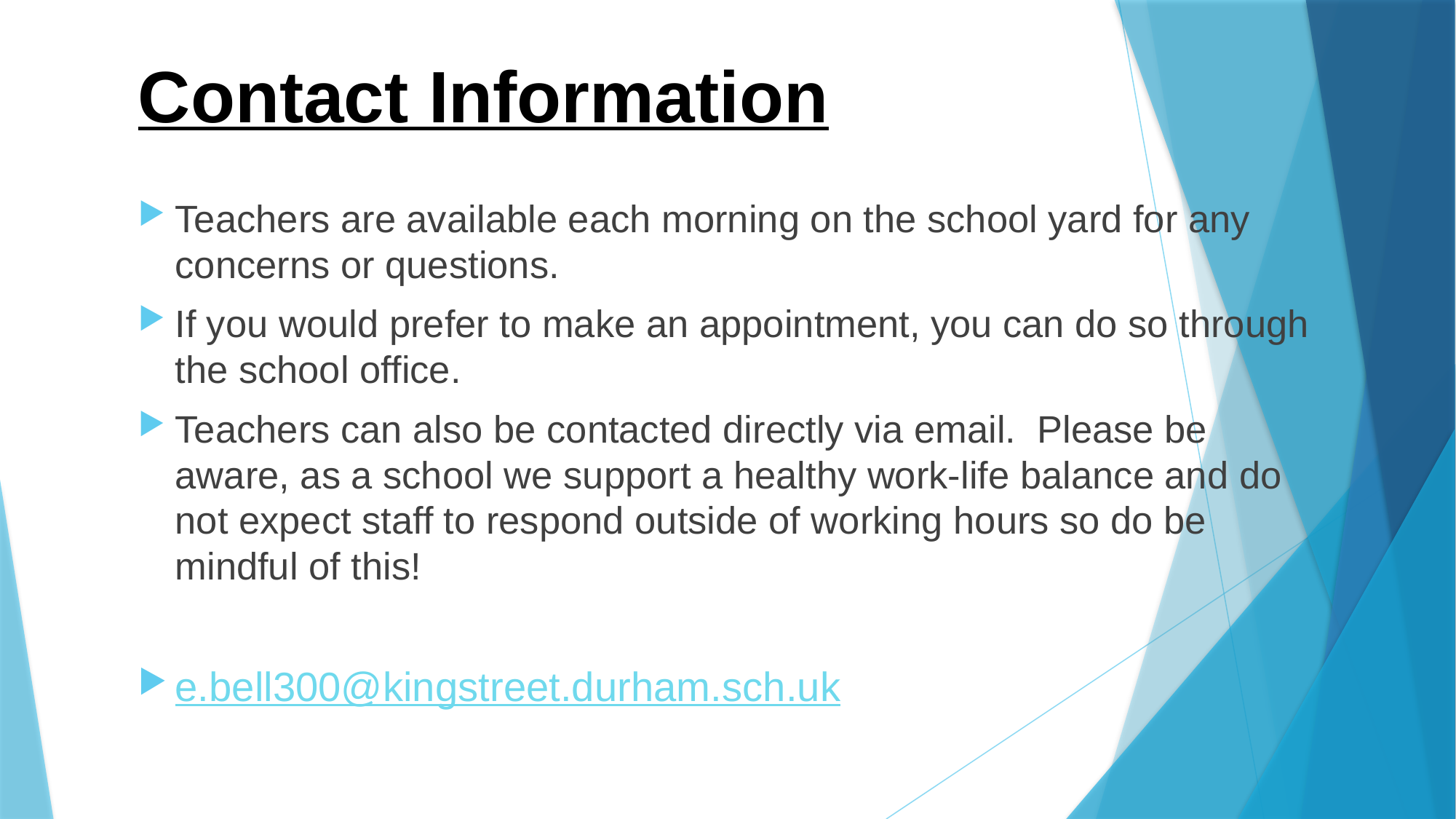

# Contact Information
Teachers are available each morning on the school yard for any concerns or questions.
If you would prefer to make an appointment, you can do so through the school office.
Teachers can also be contacted directly via email.  Please be aware, as a school we support a healthy work-life balance and do not expect staff to respond outside of working hours so do be mindful of this!

e.bell300@kingstreet.durham.sch.uk